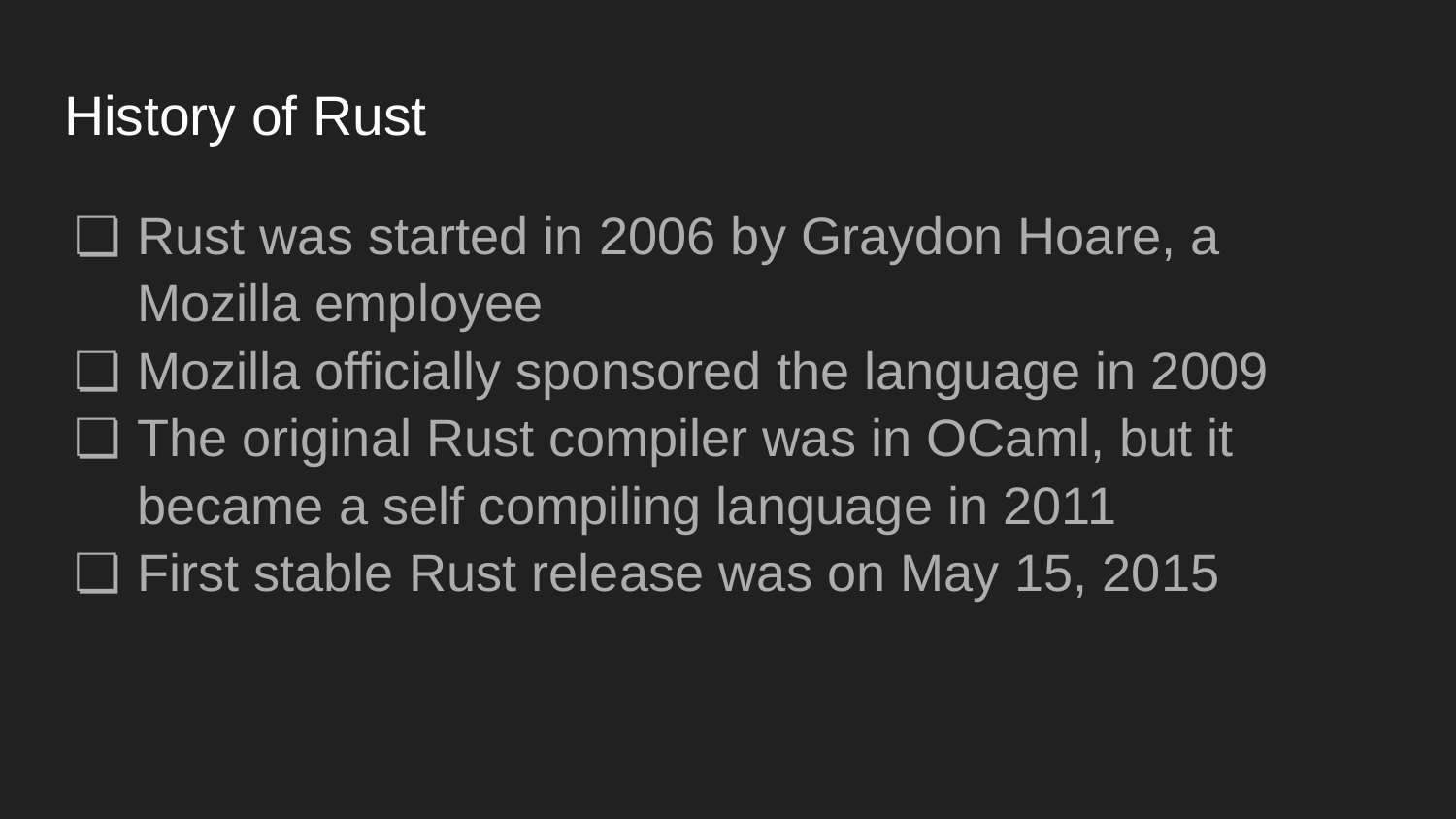

# History of Rust
Rust was started in 2006 by Graydon Hoare, a Mozilla employee
Mozilla officially sponsored the language in 2009
The original Rust compiler was in OCaml, but it became a self compiling language in 2011
First stable Rust release was on May 15, 2015